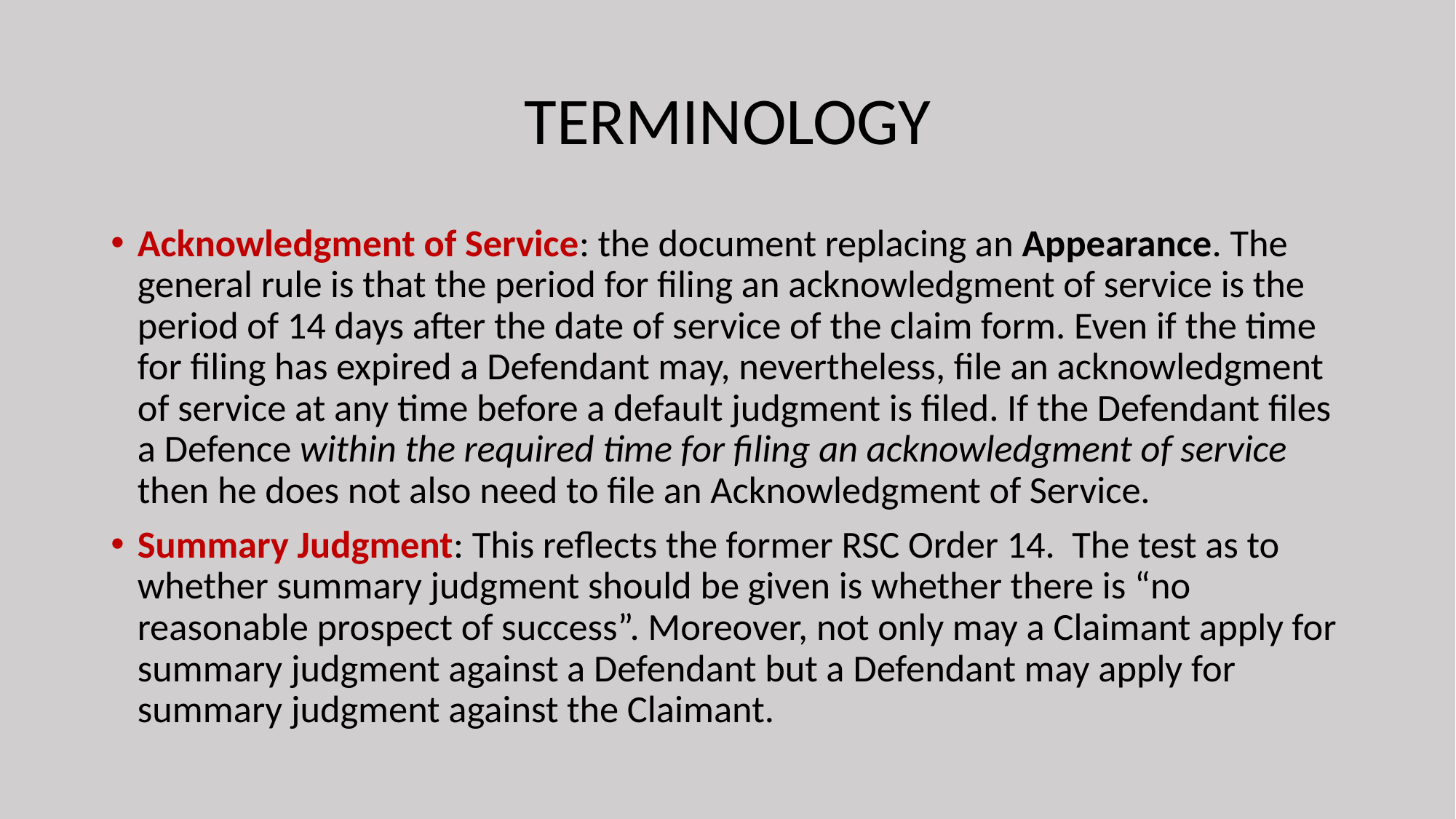

# TERMINOLOGY
Acknowledgment of Service: the document replacing an Appearance. The general rule is that the period for filing an acknowledgment of service is the period of 14 days after the date of service of the claim form. Even if the time for filing has expired a Defendant may, nevertheless, file an acknowledgment of service at any time before a default judgment is filed. If the Defendant files a Defence within the required time for filing an acknowledgment of service then he does not also need to file an Acknowledgment of Service.
Summary Judgment: This reflects the former RSC Order 14.  The test as to whether summary judgment should be given is whether there is “no reasonable prospect of success”. Moreover, not only may a Claimant apply for summary judgment against a Defendant but a Defendant may apply for summary judgment against the Claimant.